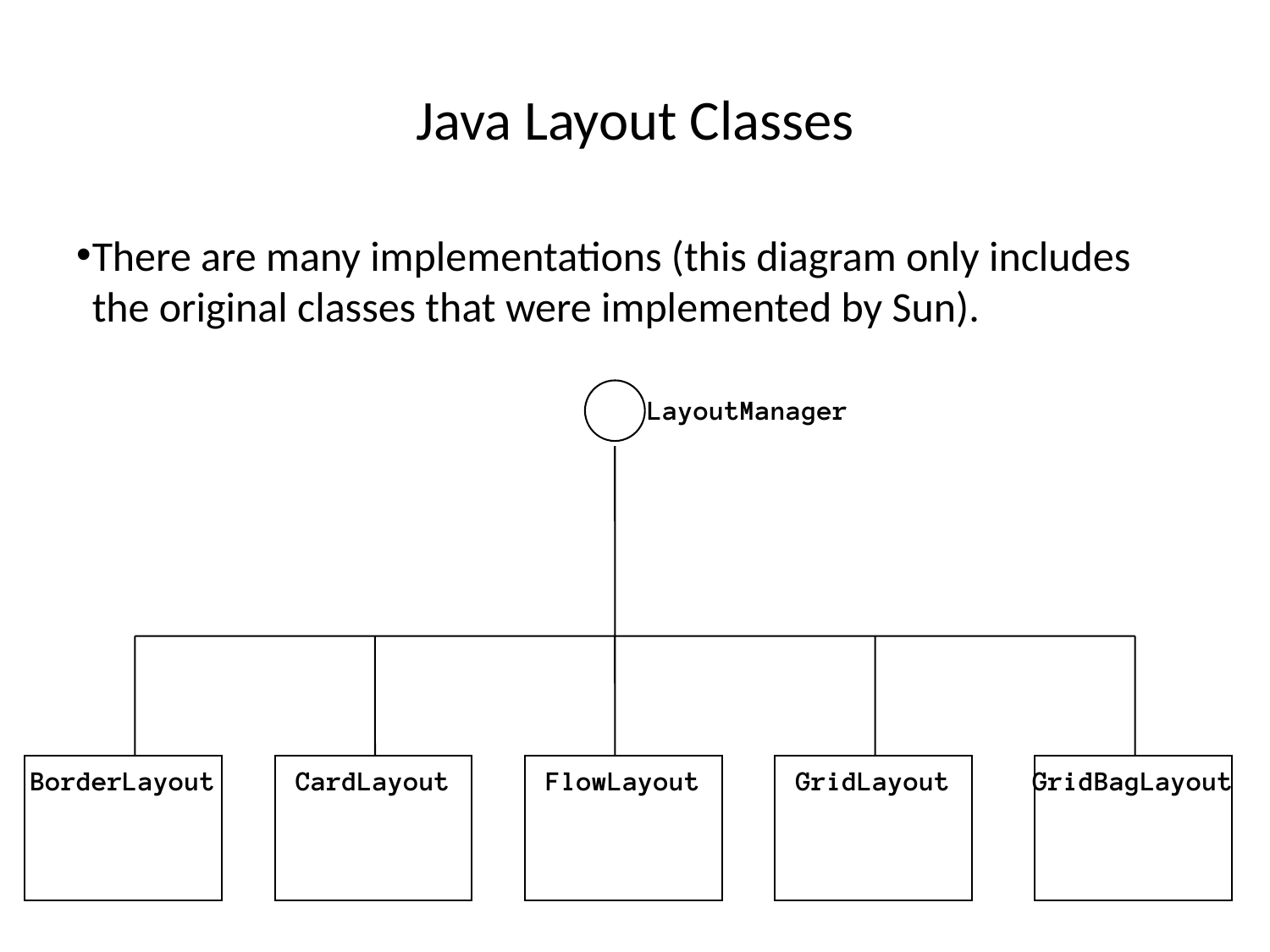

Java Layout Classes
There are many implementations (this diagram only includes the original classes that were implemented by Sun).

LayoutManager

BorderLayout
CardLayout
FlowLayout
GridLayout
GridBagLayout